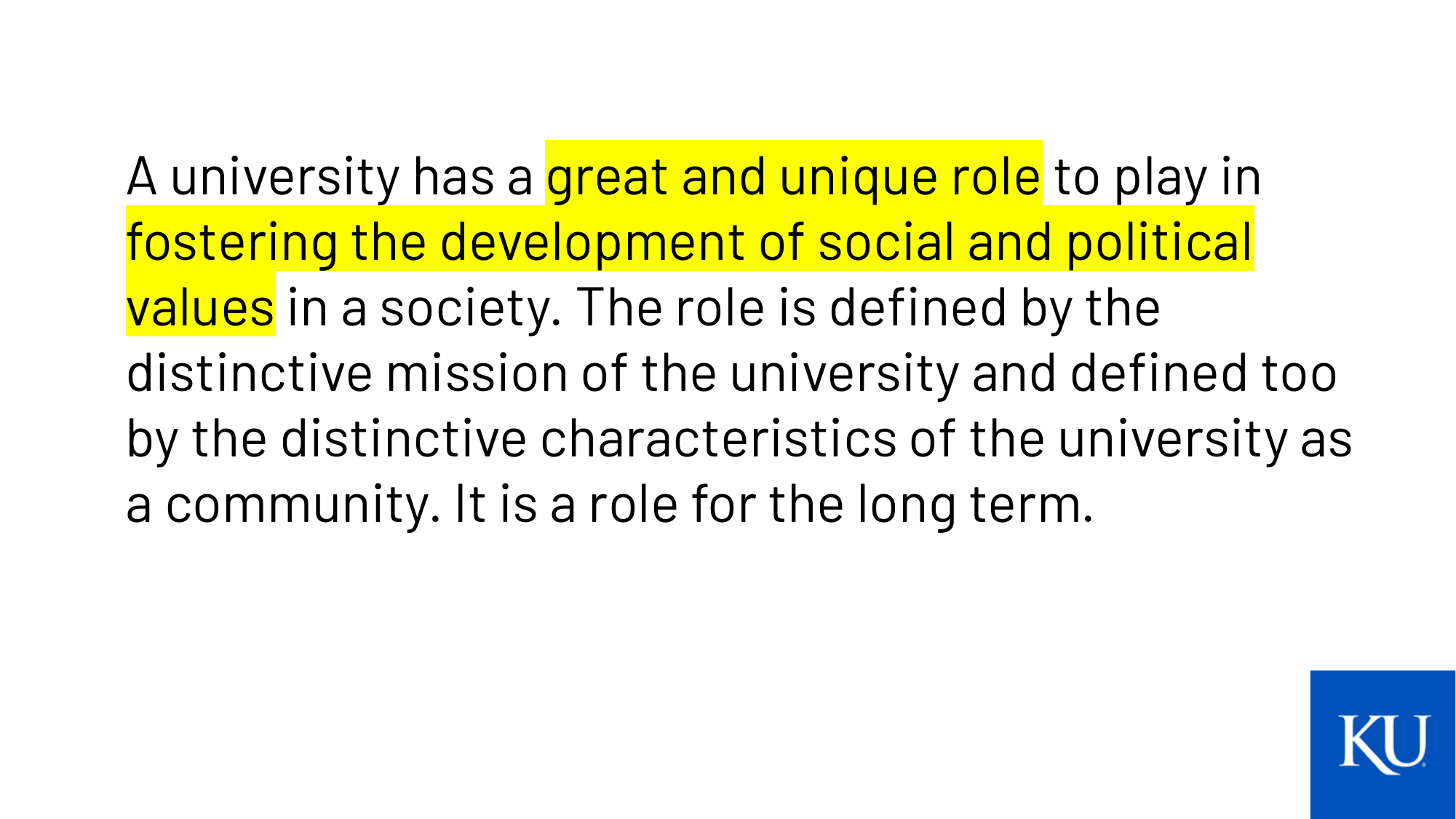

A university has a great and unique role to play in fostering the development of social and political values in a society. The role is defined by the distinctive mission of the university and defined too by the distinctive characteristics of the university as a community. It is a role for the long term.